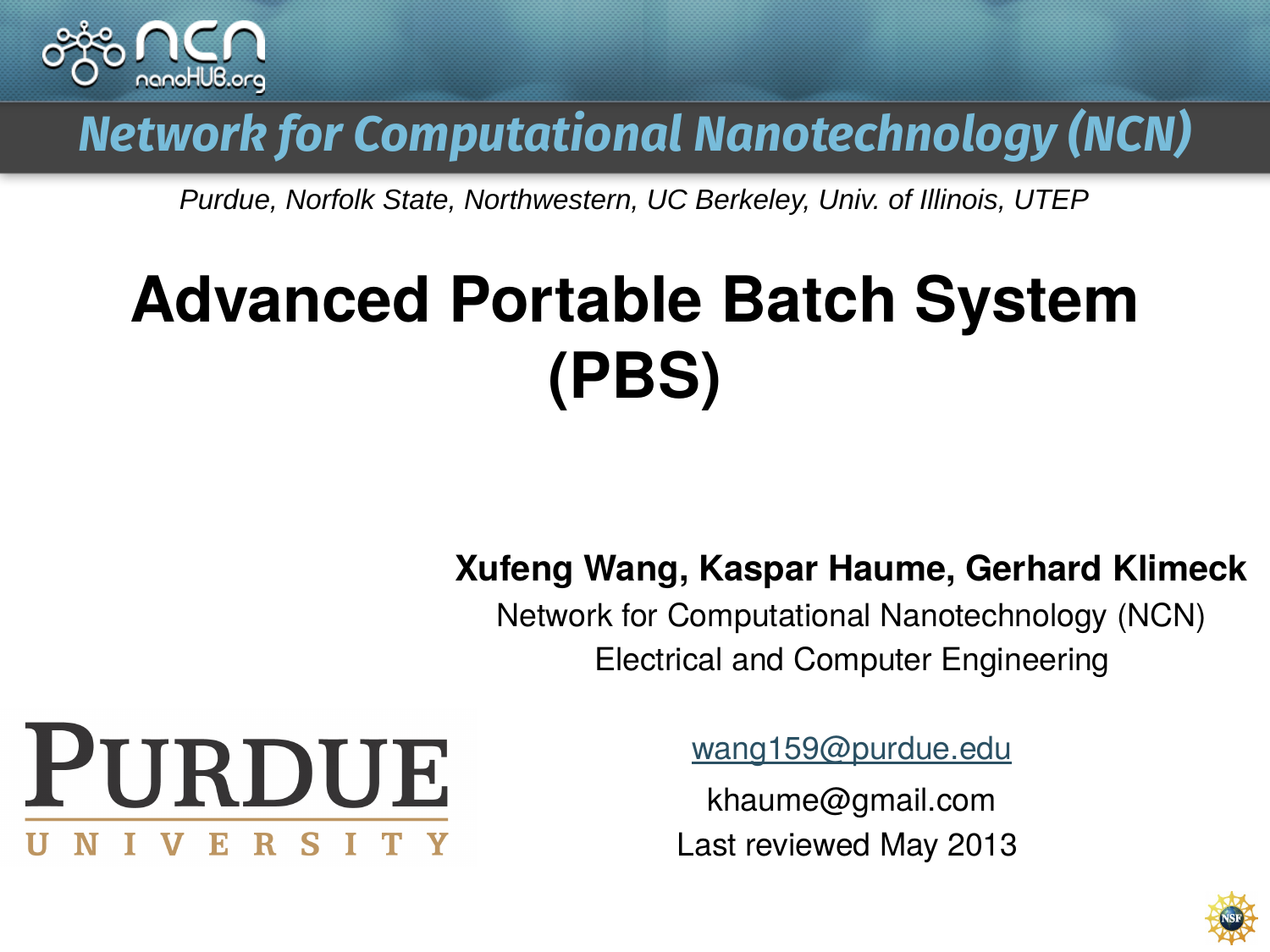

Advanced Portable Batch System (PBS)
Xufeng Wang, Kaspar Haume, Gerhard Klimeck
Network for Computational Nanotechnology (NCN)
Electrical and Computer Engineering

wang159@purdue.edu
khaume@gmail.com
Last reviewed May 2013